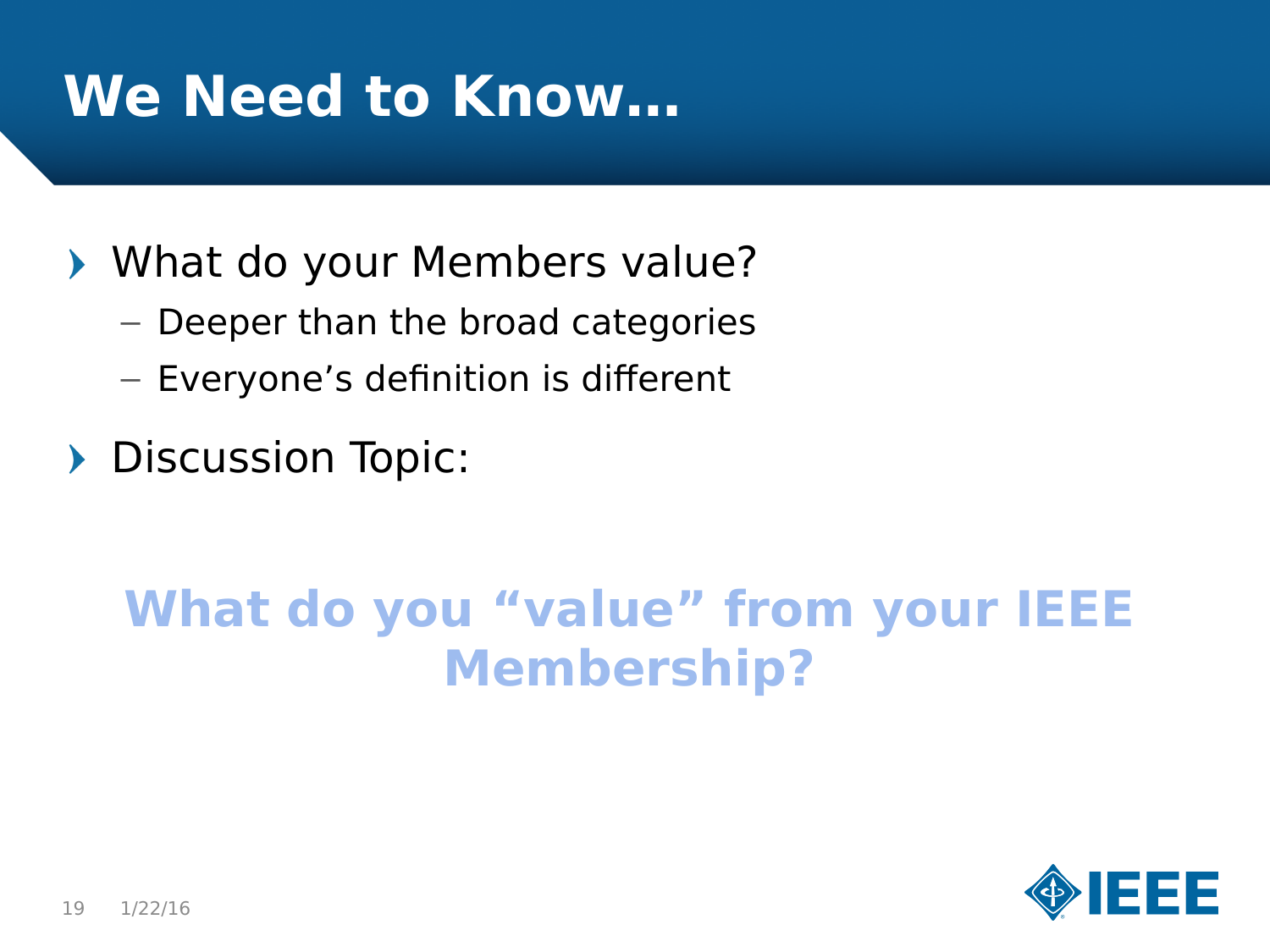

# We Need to Know…
What do your Members value?
 Deeper than the broad categories
 Everyone’s definition is different
Discussion Topic:
What do you “value” from your IEEE Membership?
19
1/22/16